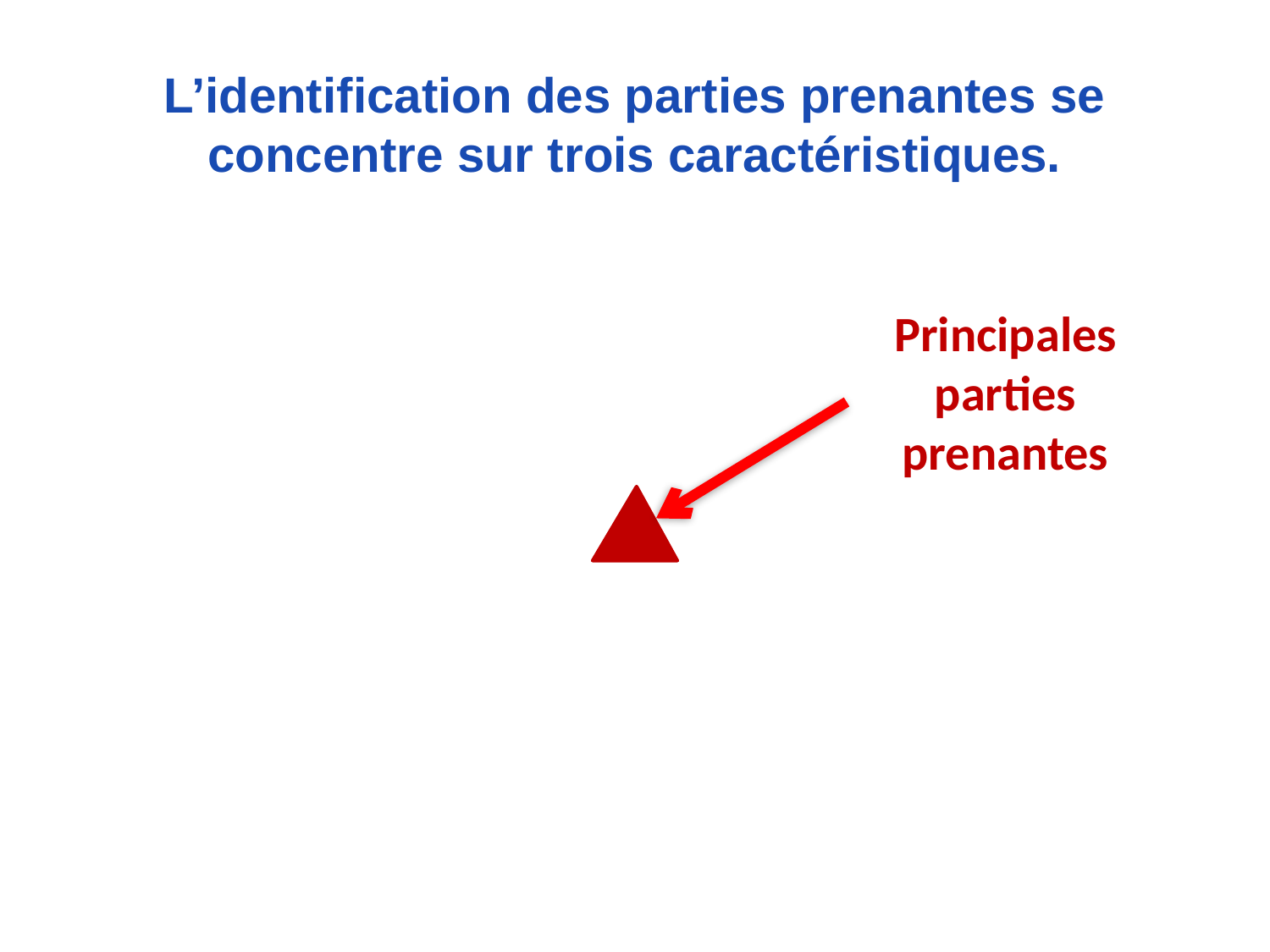

# L’identification des parties prenantes se concentre sur trois caractéristiques.

Principales parties prenantes